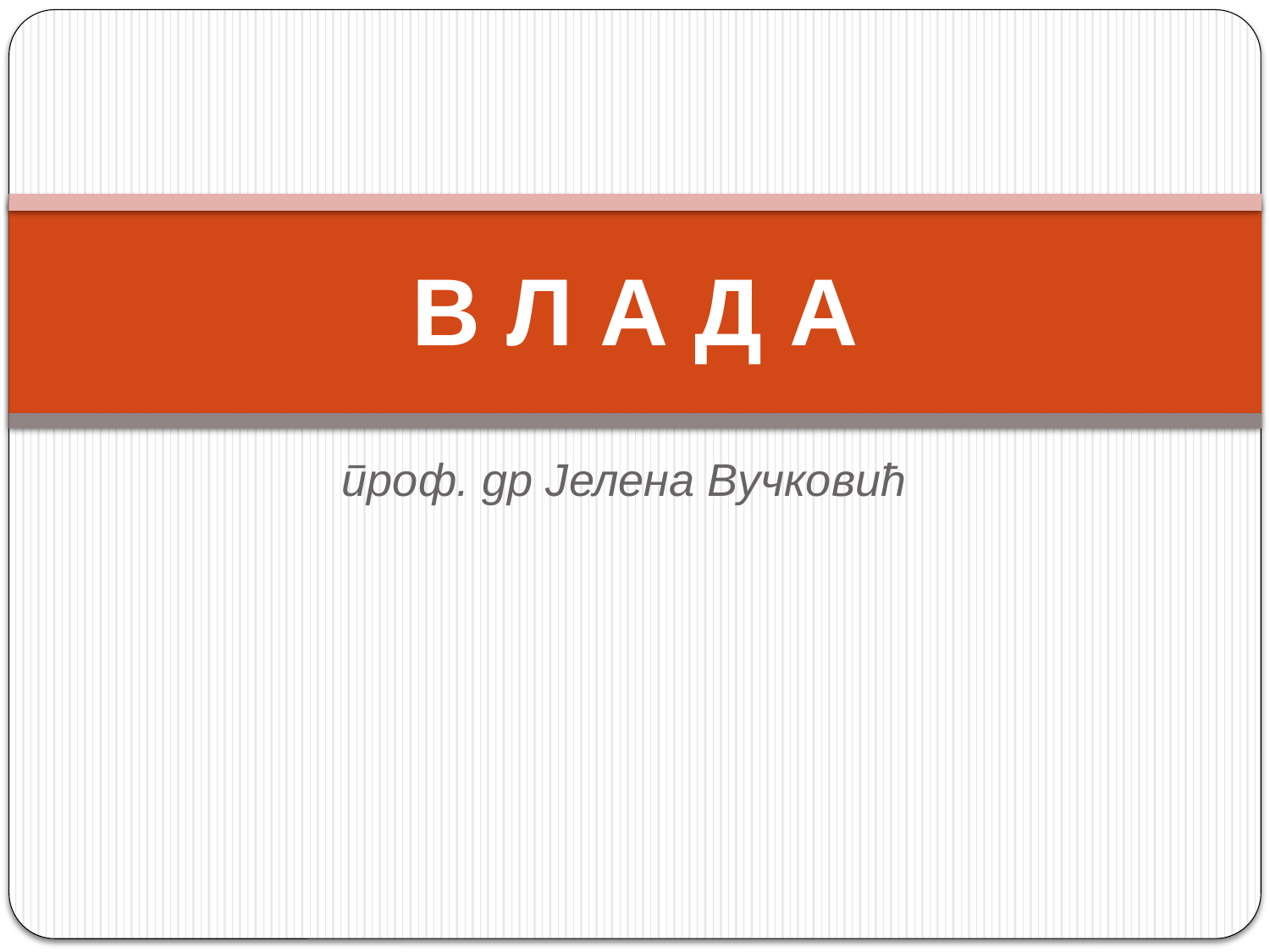

# В Л А Д А
проф. др Јелена Вучковић